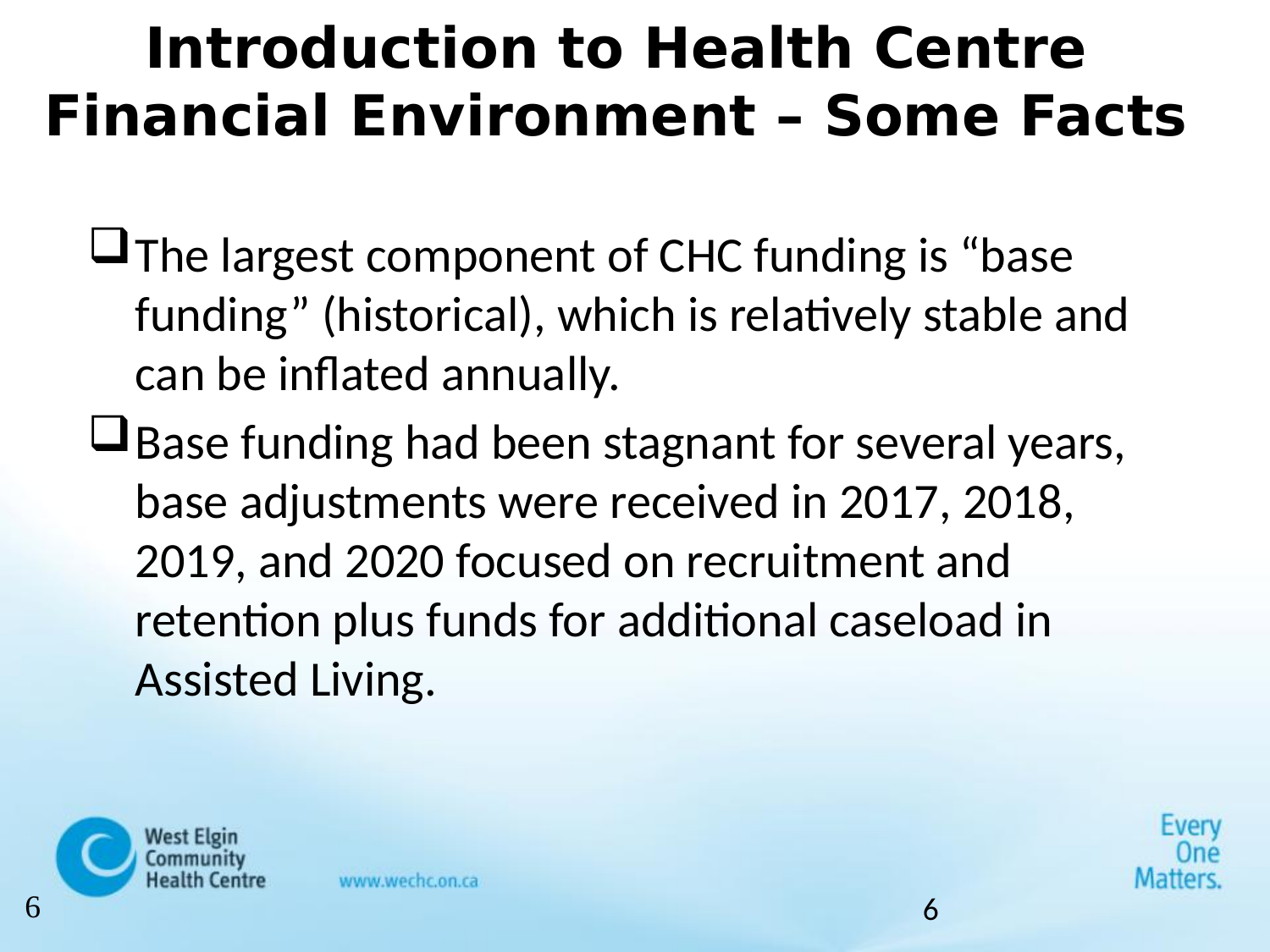

# Introduction to Health Centre Financial Environment – Some Facts
The largest component of CHC funding is “base funding” (historical), which is relatively stable and can be inflated annually.
Base funding had been stagnant for several years, base adjustments were received in 2017, 2018, 2019, and 2020 focused on recruitment and retention plus funds for additional caseload in Assisted Living.
6
6